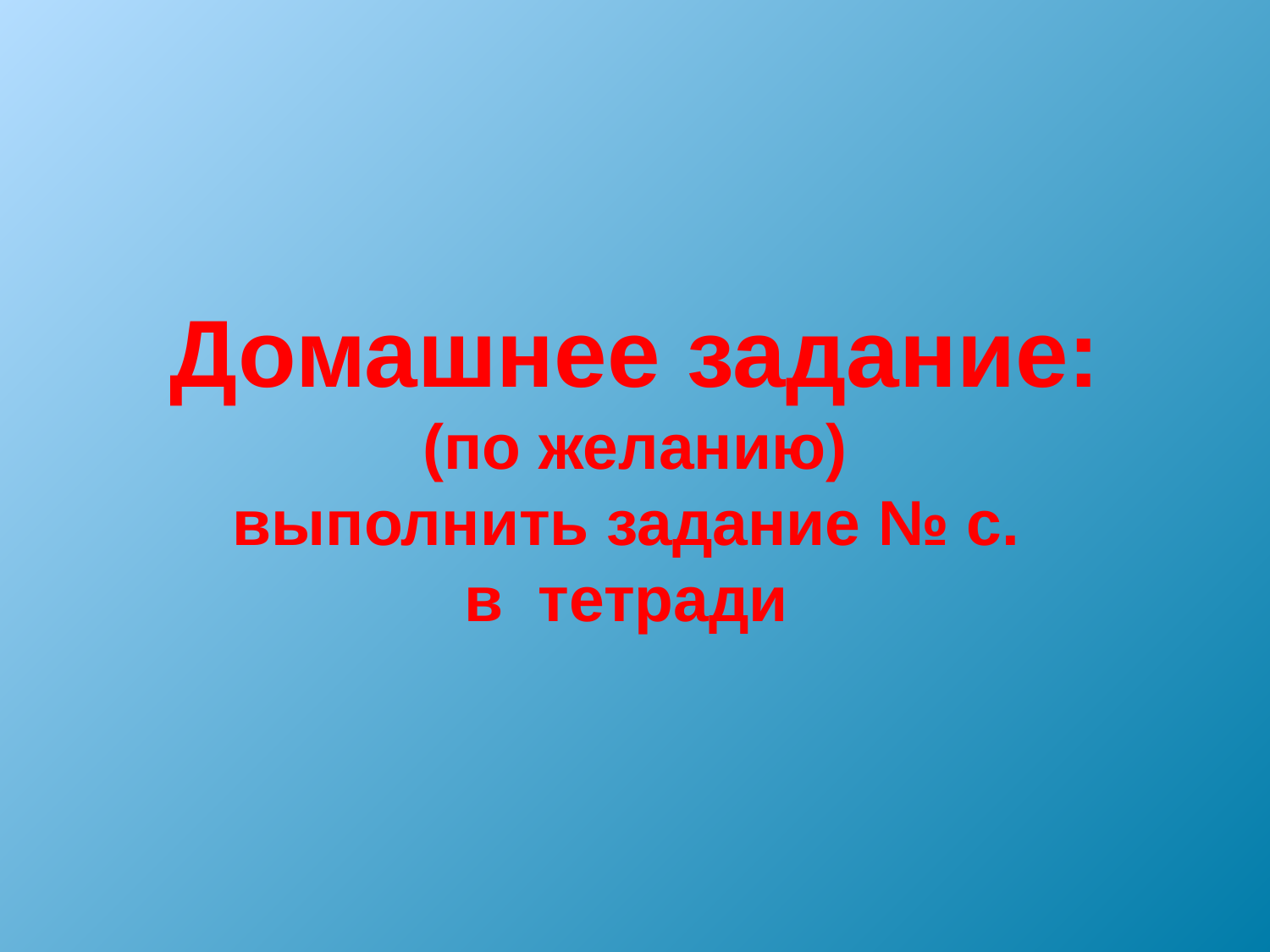

#
Домашнее задание:
(по желанию)
выполнить задание № с.
в  тетради